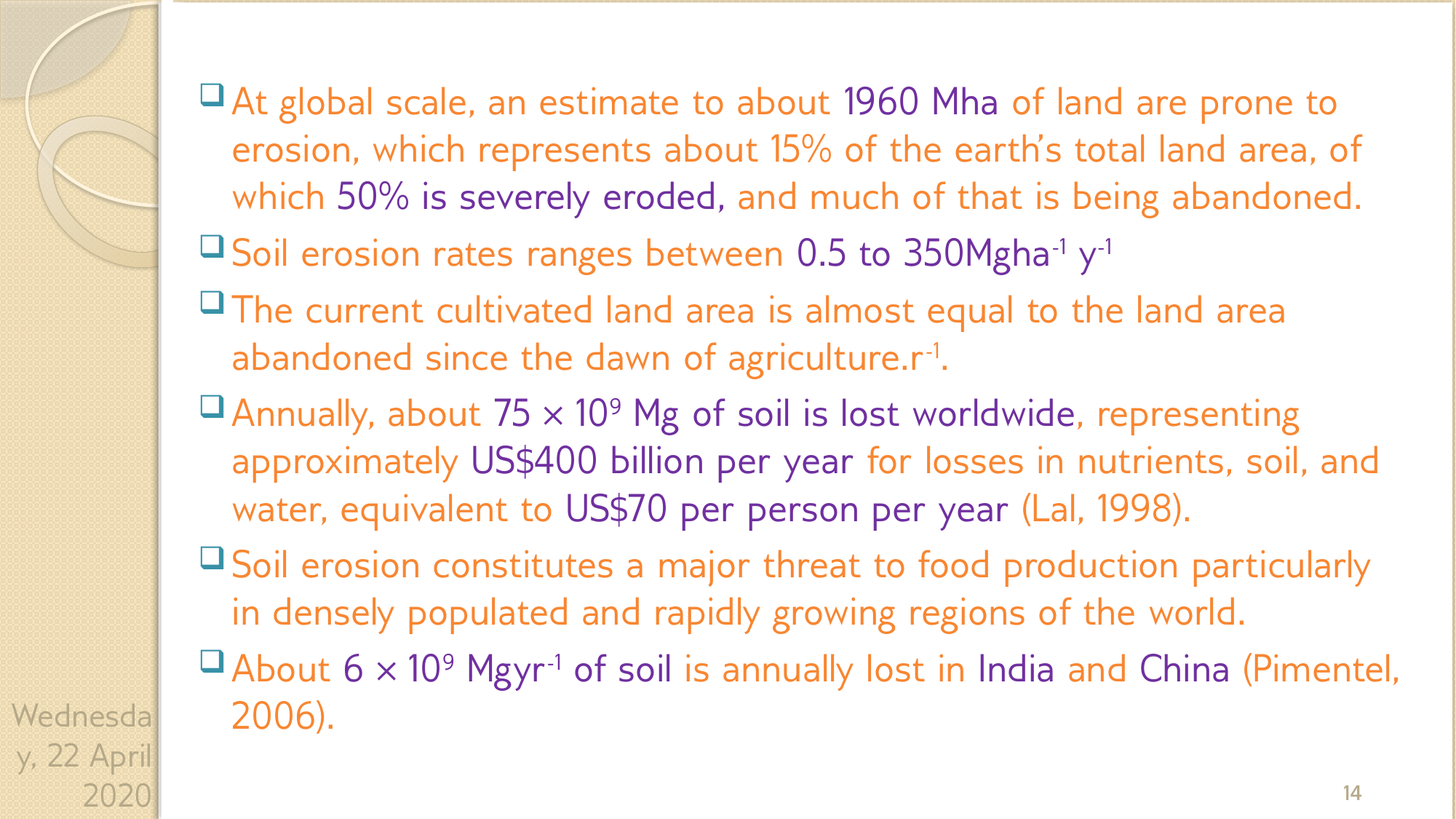

At global scale, an estimate to about 1960 Mha of land are prone to erosion, which represents about 15% of the earth’s total land area, of which 50% is severely eroded, and much of that is being abandoned.
Soil erosion rates ranges between 0.5 to 350Mgha−1 y-1
The current cultivated land area is almost equal to the land area abandoned since the dawn of agriculture.r−1.
Annually, about 75 × 109 Mg of soil is lost worldwide, representing approximately US$400 billion per year for losses in nutrients, soil, and water, equivalent to US$70 per person per year (Lal, 1998).
Soil erosion constitutes a major threat to food production particularly in densely populated and rapidly growing regions of the world.
About 6 × 109 Mgyr−1 of soil is annually lost in India and China (Pimentel, 2006).

14
Wednesday, 22 April 2020